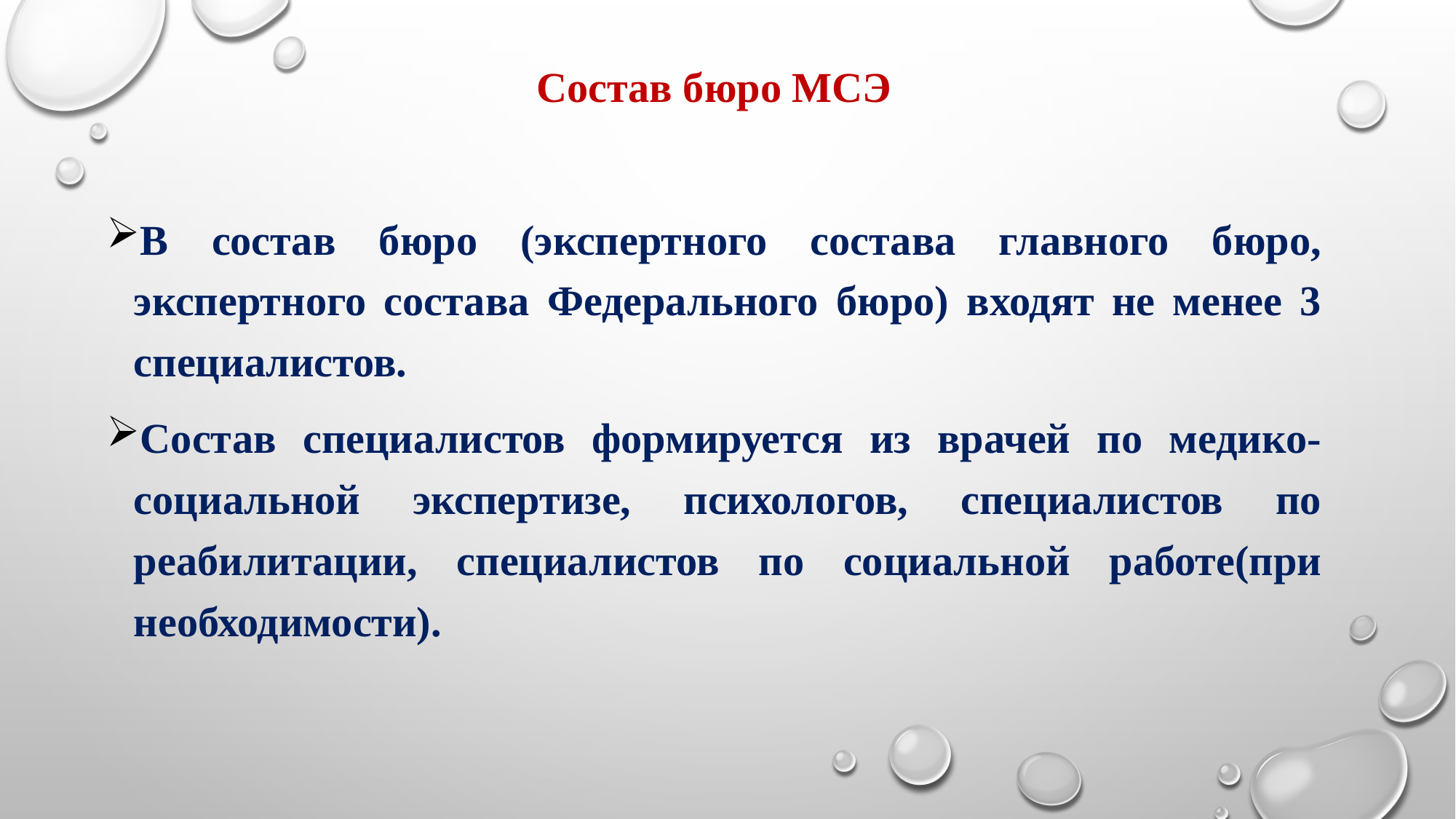

Состав бюро МСЭ

В состав бюро (экспертного состава главного бюро, экспертного состава Федерального бюро) входят не менее 3 специалистов.
Состав специалистов формируется из врачей по медико-социальной экспертизе, психологов, специалистов по реабилитации, специалистов по социальной работе(при необходимости).